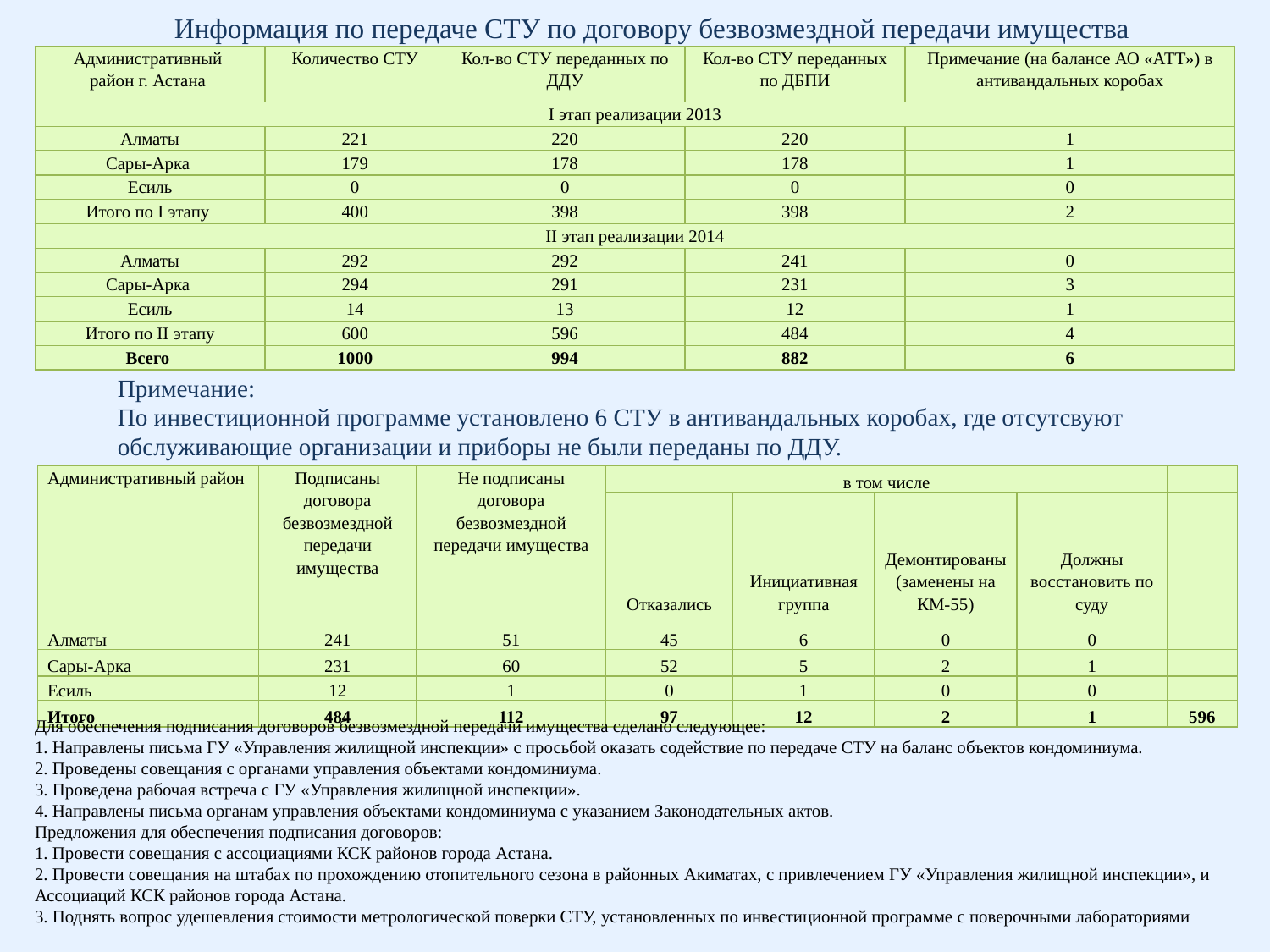

Информация по передаче СТУ по договору безвозмездной передачи имущества
| Административный район г. Астана | Количество СТУ | Кол-во СТУ переданных по ДДУ | Кол-во СТУ переданных по ДБПИ | Примечание (на балансе АО «АТТ») в антивандальных коробах |
| --- | --- | --- | --- | --- |
| I этап реализации 2013 |  |  |  |  |
| Алматы | 221 | 220 | 220 | 1 |
| Сары-Арка | 179 | 178 | 178 | 1 |
| Есиль | 0 | 0 | 0 | 0 |
| Итого по I этапу | 400 | 398 | 398 | 2 |
| II этап реализации 2014 |  |  |  |  |
| Алматы | 292 | 292 | 241 | 0 |
| Сары-Арка | 294 | 291 | 231 | 3 |
| Есиль | 14 | 13 | 12 | 1 |
| Итого по II этапу | 600 | 596 | 484 | 4 |
| Всего | 1000 | 994 | 882 | 6 |
Примечание:
По инвестиционной программе установлено 6 СТУ в антивандальных коробах, где отсутсвуют обслуживающие организации и приборы не были переданы по ДДУ.
| Административный район | Подписаны договора безвозмездной передачи имущества | Не подписаны договора безвозмездной передачи имущества | в том числе |  |  |  |  |
| --- | --- | --- | --- | --- | --- | --- | --- |
|  |  |  | Отказались | Инициативная группа | Демонтированы (заменены на КМ-55) | Должны восстановить по суду |  |
| Алматы | 241 | 51 | 45 | 6 | 0 | 0 |  |
| Сары-Арка | 231 | 60 | 52 | 5 | 2 | 1 |  |
| Есиль | 12 | 1 | 0 | 1 | 0 | 0 |  |
| Итого | 484 | 112 | 97 | 12 | 2 | 1 | 596 |
Для обеспечения подписания договоров безвозмездной передачи имущества сделано следующее:
1. Направлены письма ГУ «Управления жилищной инспекции» с просьбой оказать содействие по передаче СТУ на баланс объектов кондоминиума.
2. Проведены совещания с органами управления объектами кондоминиума.
3. Проведена рабочая встреча с ГУ «Управления жилищной инспекции».
4. Направлены письма органам управления объектами кондоминиума с указанием Законодательных актов.
Предложения для обеспечения подписания договоров:
1. Провести совещания с ассоциациями КСК районов города Астана.
2. Провести совещания на штабах по прохождению отопительного сезона в районных Акиматах, с привлечением ГУ «Управления жилищной инспекции», и Ассоциаций КСК районов города Астана.
3. Поднять вопрос удешевления стоимости метрологической поверки СТУ, установленных по инвестиционной программе с поверочными лабораториями